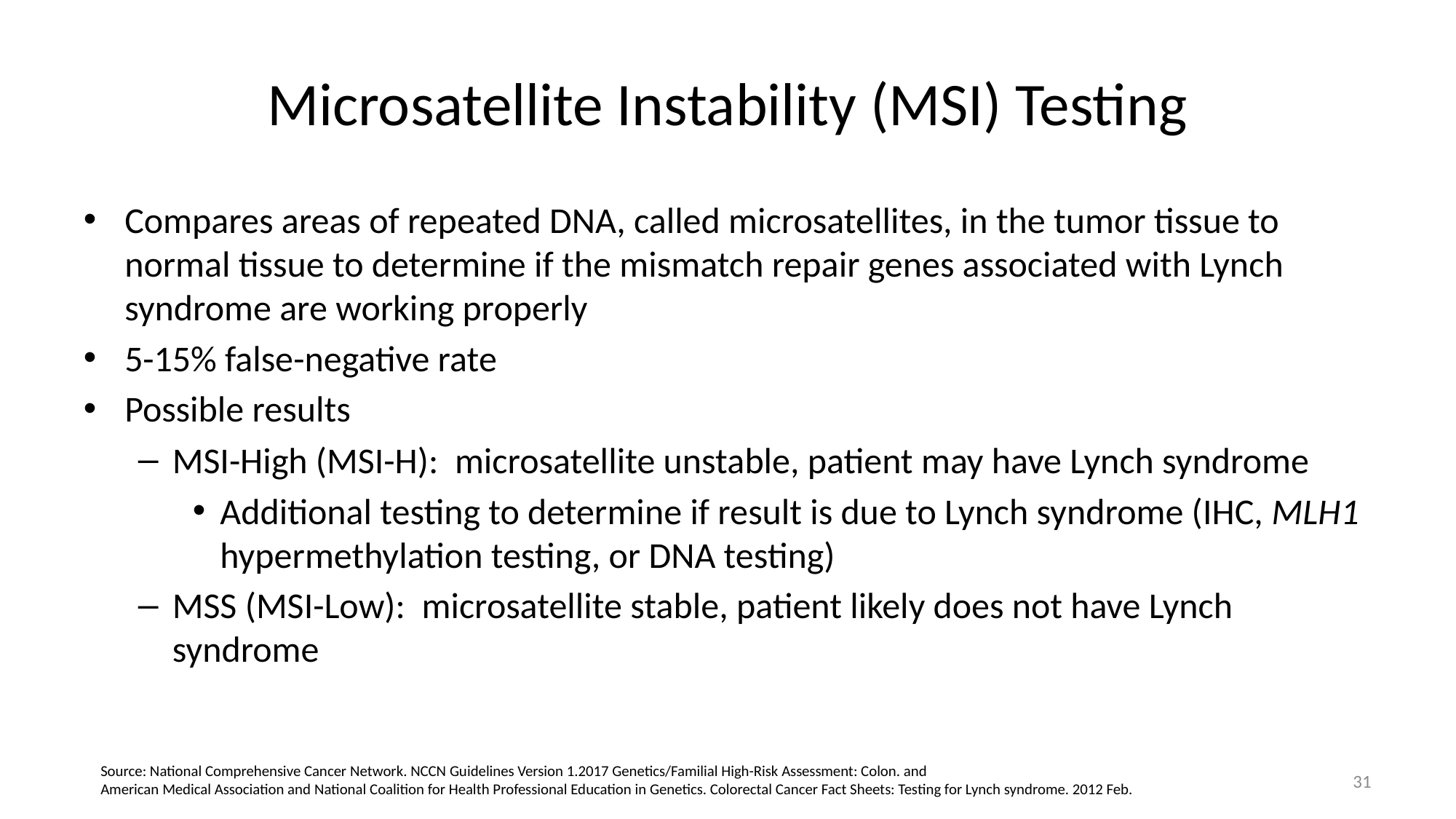

# Microsatellite Instability (MSI) Testing
Compares areas of repeated DNA, called microsatellites, in the tumor tissue to normal tissue to determine if the mismatch repair genes associated with Lynch syndrome are working properly
5-15% false-negative rate
Possible results
MSI-High (MSI-H):  microsatellite unstable, patient may have Lynch syndrome
Additional testing to determine if result is due to Lynch syndrome (IHC, MLH1 hypermethylation testing, or DNA testing)
MSS (MSI-Low):  microsatellite stable, patient likely does not have Lynch syndrome
Source: National Comprehensive Cancer Network. NCCN Guidelines Version 1.2017 Genetics/Familial High-Risk Assessment: Colon. and
American Medical Association and National Coalition for Health Professional Education in Genetics. Colorectal Cancer Fact Sheets: Testing for Lynch syndrome. 2012 Feb.

31